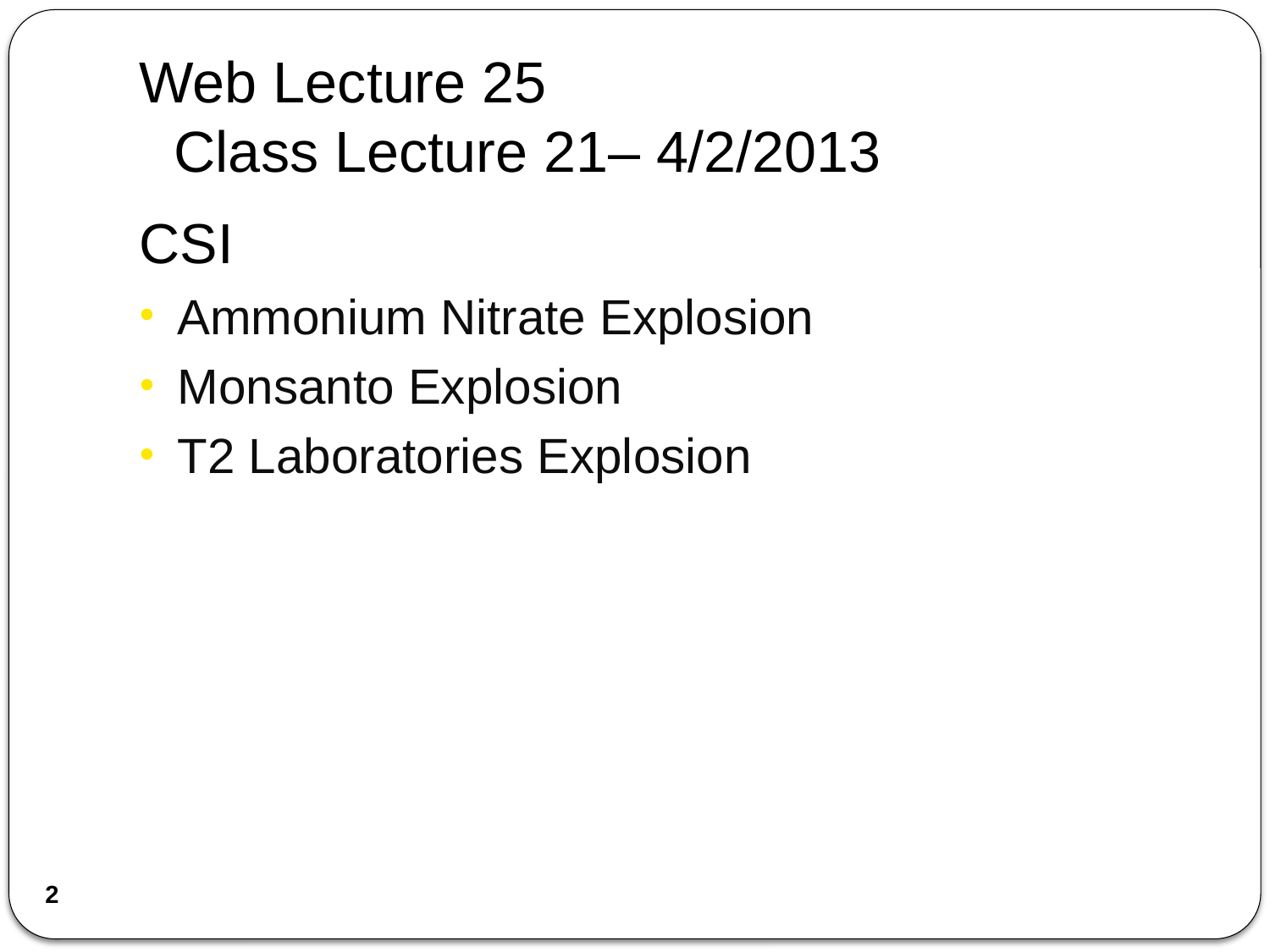

# Web Lecture 25 Class Lecture 21– 4/2/2013
CSI
Ammonium Nitrate Explosion
Monsanto Explosion
T2 Laboratories Explosion

2